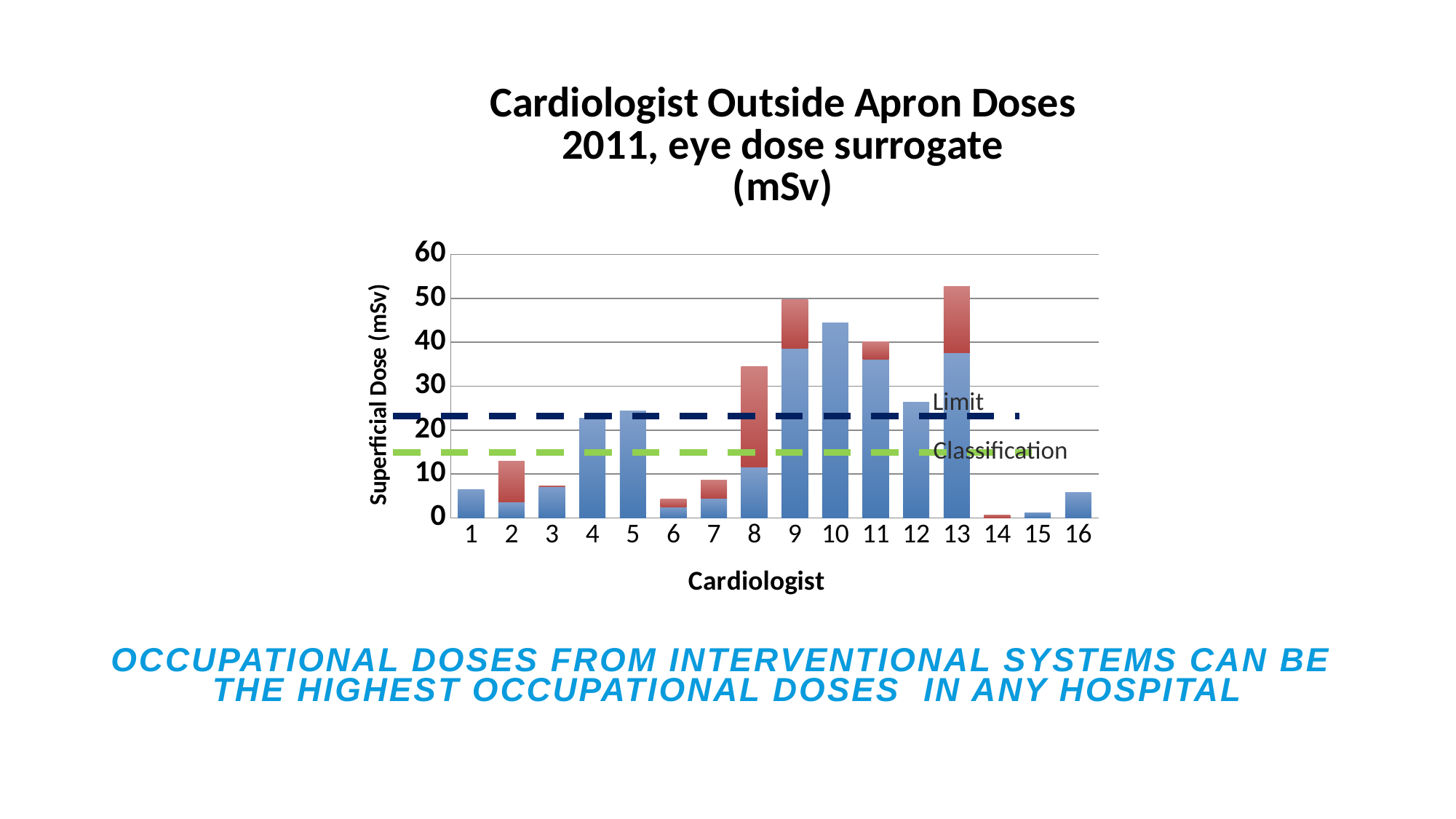

### Chart: Cardiologist Outside Apron Doses 2011, eye dose surrogate
(mSv)

| Category | MPH | MMUH |
|---|---|---|
 Limit
 Classification
# Occupational doses from interventional systems can be  the highest Occupational doses  in any hospital